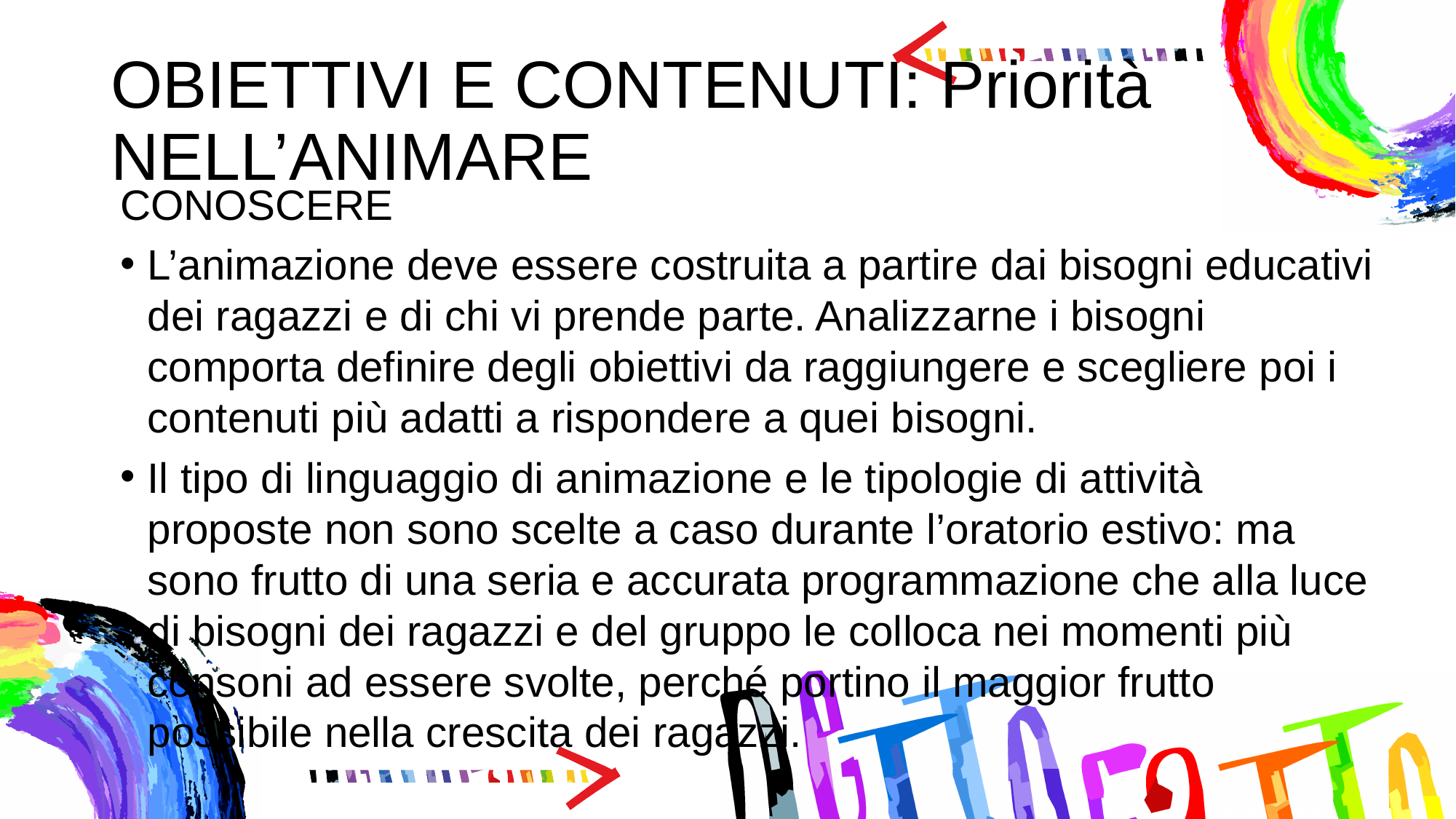

# OBIETTIVI E CONTENUTI: Priorità NELL’ANIMARE
CONOSCERE
L’animazione deve essere costruita a partire dai bisogni educativi dei ragazzi e di chi vi prende parte. Analizzarne i bisogni comporta definire degli obiettivi da raggiungere e scegliere poi i contenuti più adatti a rispondere a quei bisogni.
Il tipo di linguaggio di animazione e le tipologie di attività proposte non sono scelte a caso durante l’oratorio estivo: ma sono frutto di una seria e accurata programmazione che alla luce di bisogni dei ragazzi e del gruppo le colloca nei momenti più consoni ad essere svolte, perché portino il maggior frutto possibile nella crescita dei ragazzi.